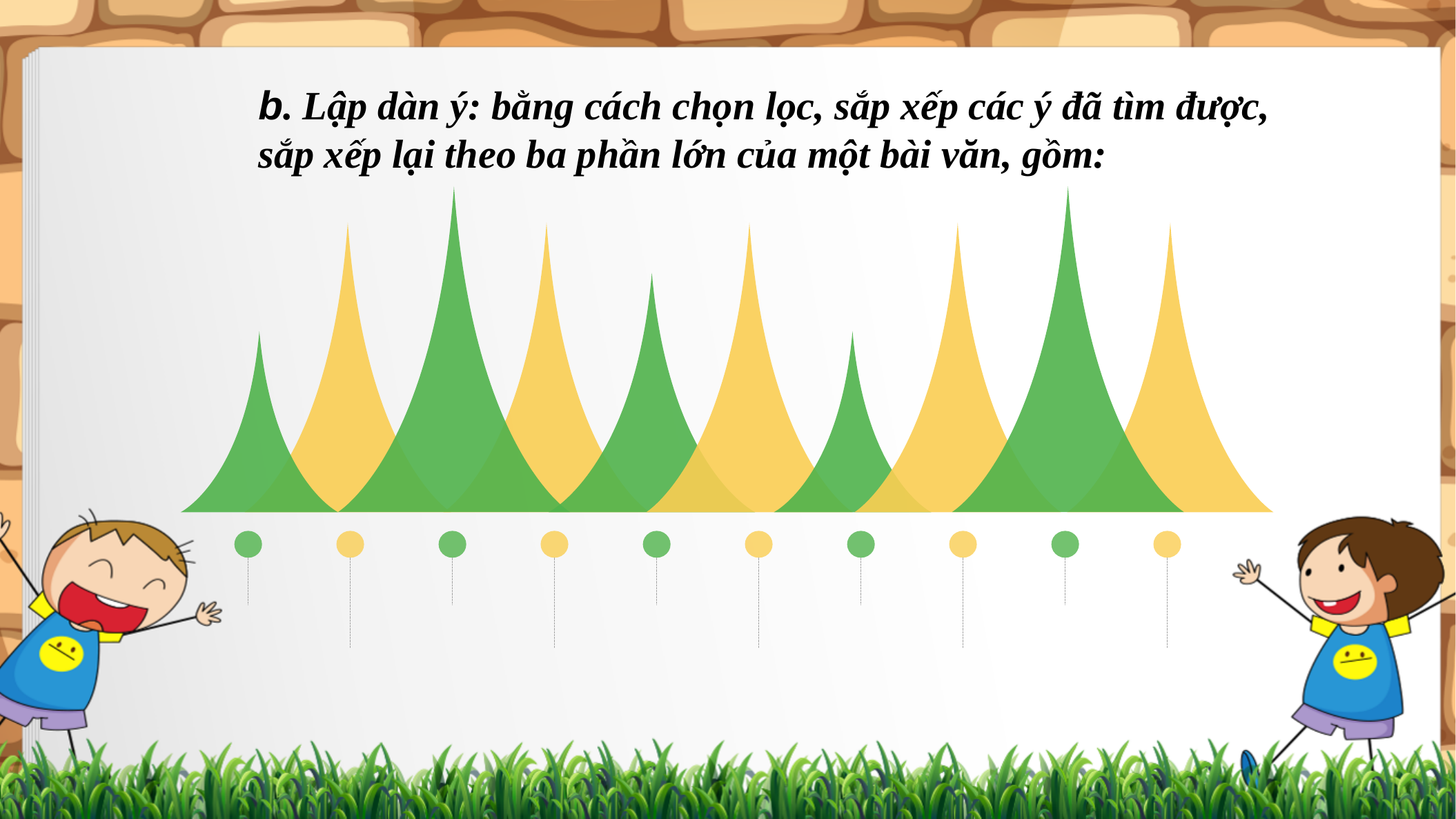

b. Lập dàn ý: bằng cách chọn lọc, sắp xếp các ý đã tìm được, sắp xếp lại theo ba phần lớn của một bài văn, gồm: